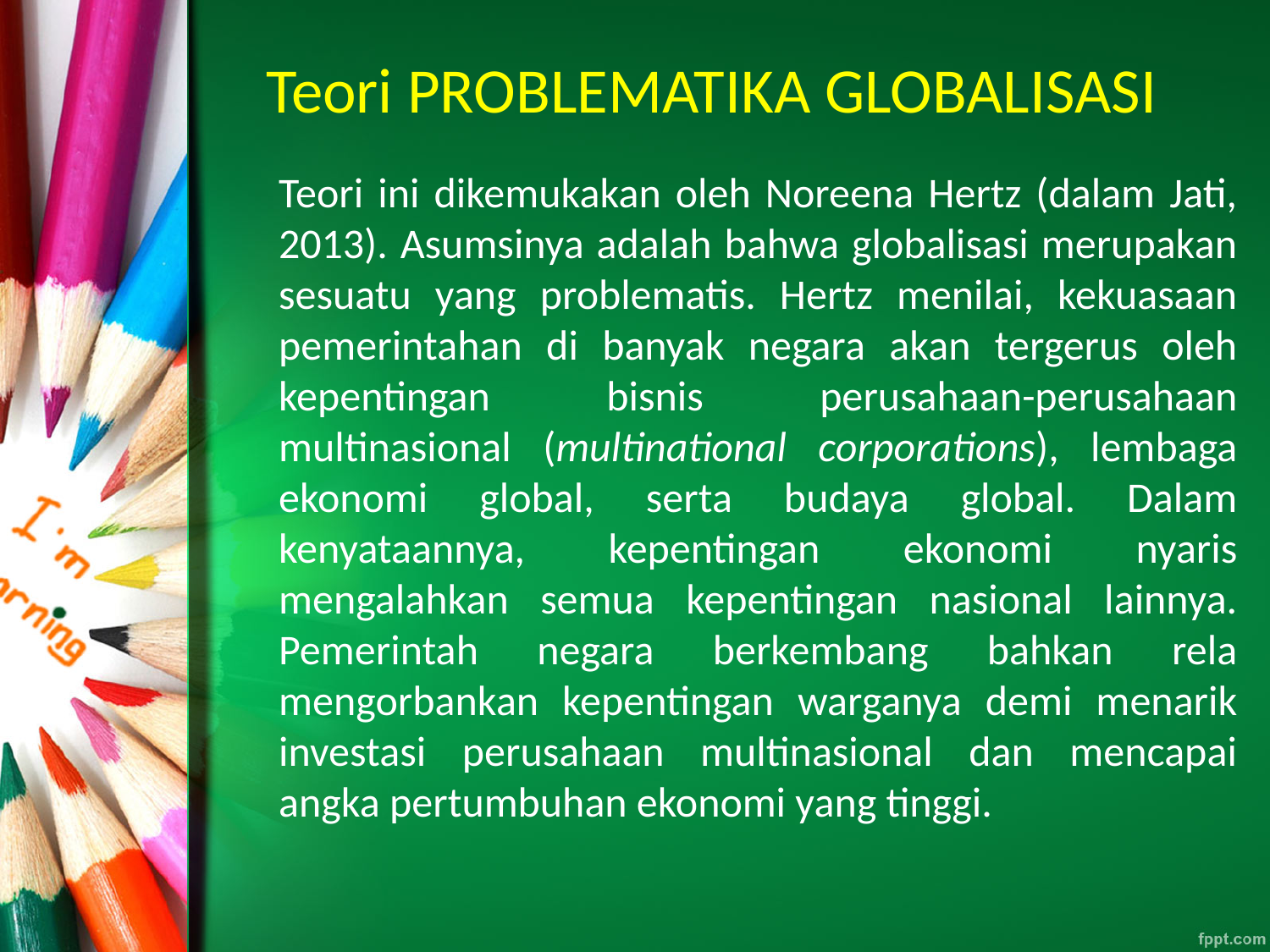

# Teori PROBLEMATIKA GLOBALISASI
	Teori ini dikemukakan oleh Noreena Hertz (dalam Jati, 2013). Asumsinya adalah bahwa globalisasi merupakan sesuatu yang problematis. Hertz menilai, kekuasaan pemerintahan di banyak negara akan tergerus oleh kepentingan bisnis perusahaan-perusahaan multinasional (multinational corporations), lembaga ekonomi global, serta budaya global. Dalam kenyataannya, kepentingan ekonomi nyaris mengalahkan semua kepentingan nasional lainnya. Pemerintah negara berkembang bahkan rela mengorbankan kepentingan warganya demi menarik investasi perusahaan multinasional dan mencapai angka pertumbuhan ekonomi yang tinggi.